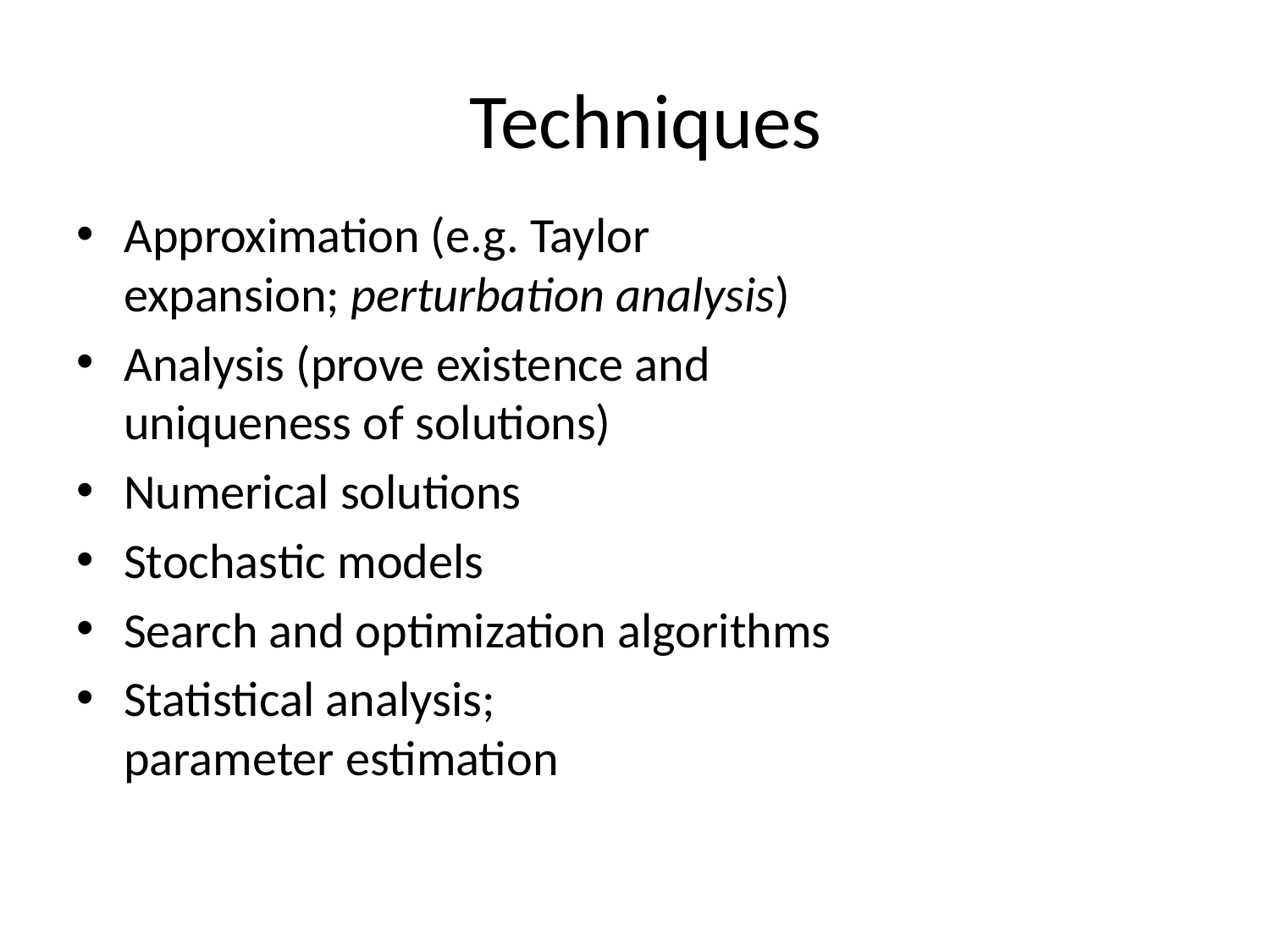

# Techniques
Approximation (e.g. Taylor expansion; perturbation analysis)
Analysis (prove existence and uniqueness of solutions)
Numerical solutions
Stochastic models
Search and optimization algorithms
Statistical analysis;
parameter estimation